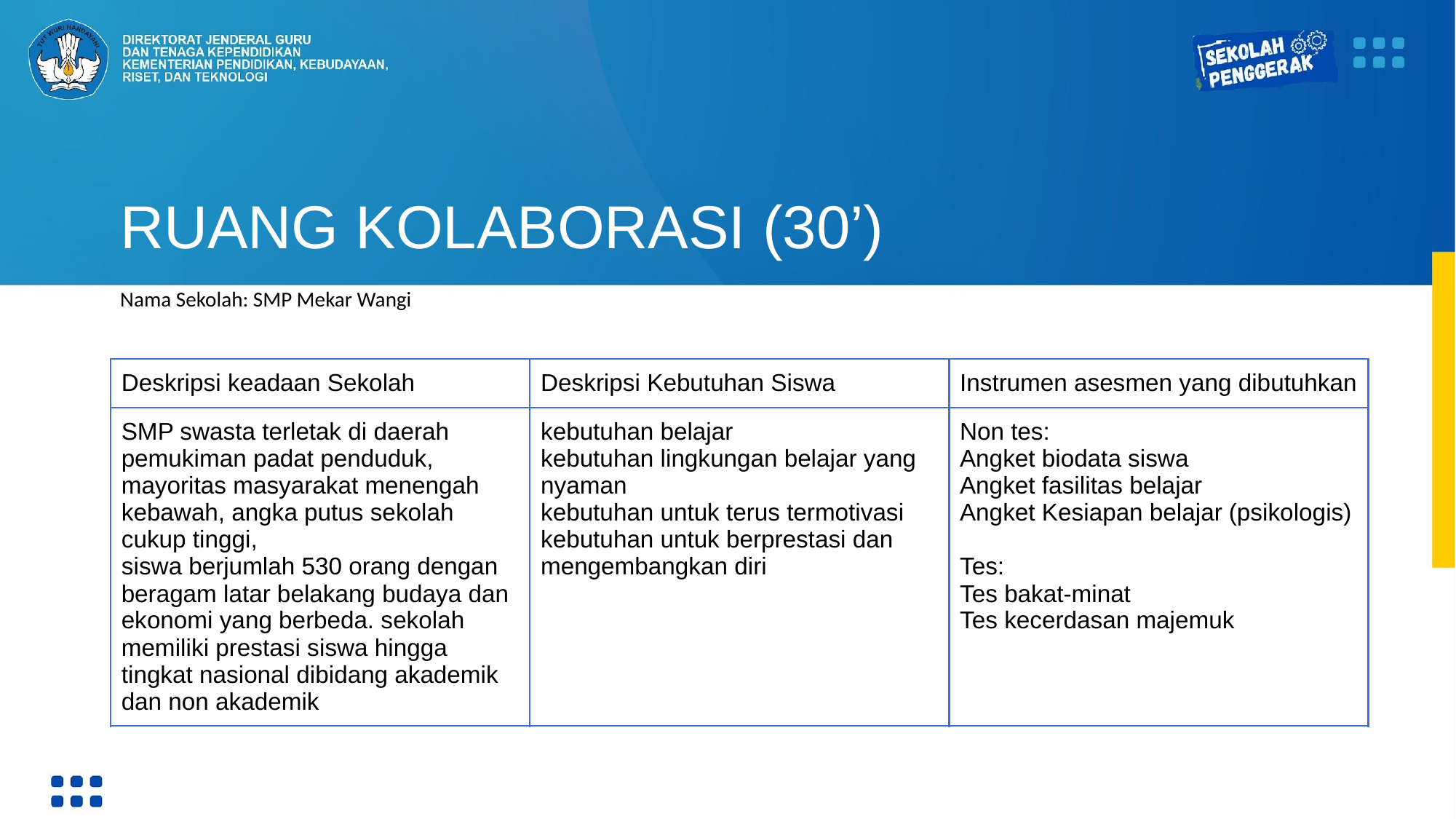

# RUANG KOLABORASI (30’)
Nama Sekolah: SMP Mekar Wangi
| Deskripsi keadaan Sekolah | Deskripsi Kebutuhan Siswa | Instrumen asesmen yang dibutuhkan |
| --- | --- | --- |
| SMP swasta terletak di daerah pemukiman padat penduduk, mayoritas masyarakat menengah kebawah, angka putus sekolah cukup tinggi, siswa berjumlah 530 orang dengan beragam latar belakang budaya dan ekonomi yang berbeda. sekolah memiliki prestasi siswa hingga tingkat nasional dibidang akademik dan non akademik | kebutuhan belajar kebutuhan lingkungan belajar yang nyaman kebutuhan untuk terus termotivasi kebutuhan untuk berprestasi dan mengembangkan diri | Non tes: Angket biodata siswa Angket fasilitas belajar Angket Kesiapan belajar (psikologis) Tes: Tes bakat-minat Tes kecerdasan majemuk |